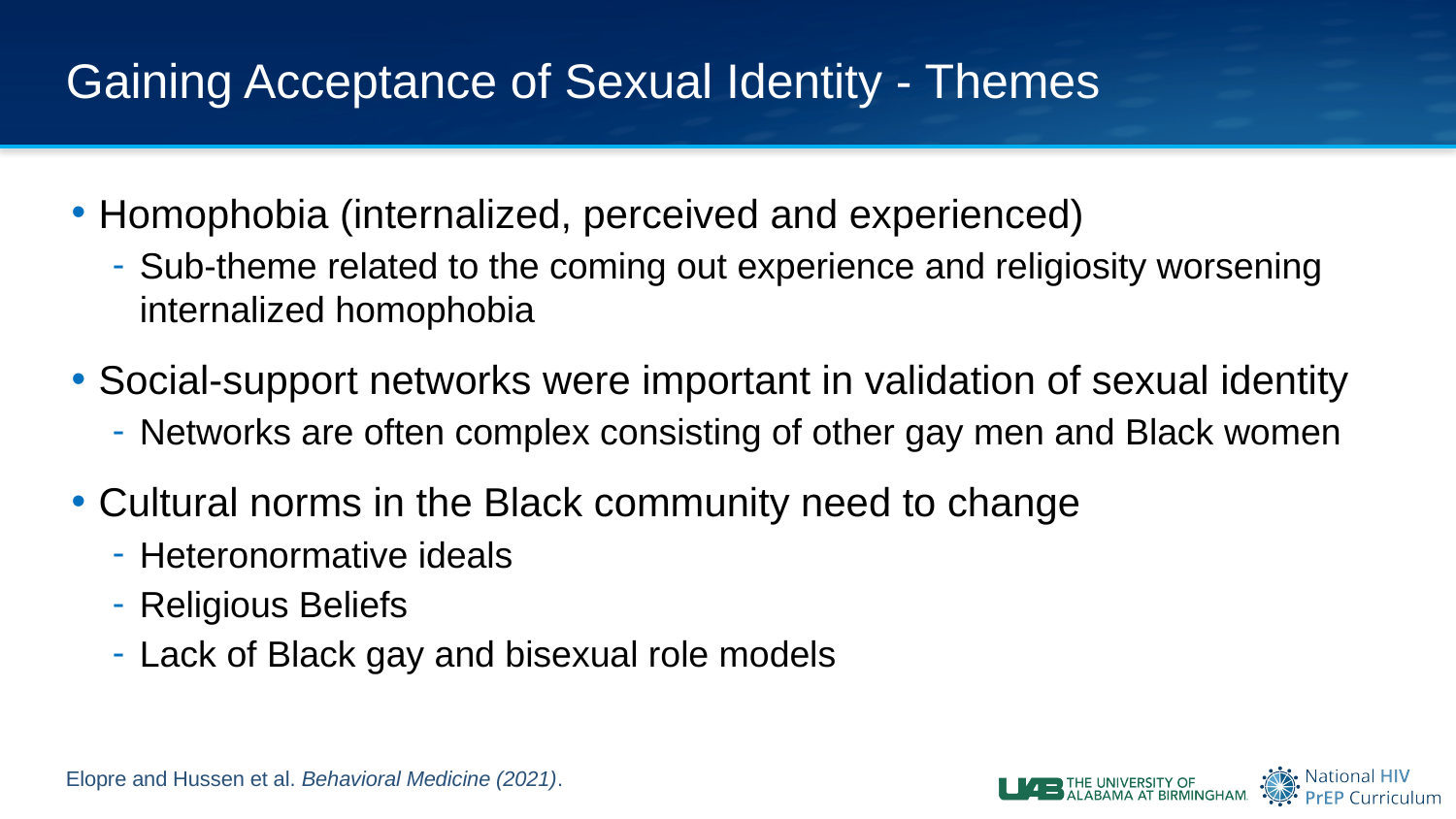

# Gaining Acceptance of Sexual Identity - Themes
Homophobia (internalized, perceived and experienced)
Sub-theme related to the coming out experience and religiosity worsening internalized homophobia
Social-support networks were important in validation of sexual identity
Networks are often complex consisting of other gay men and Black women
Cultural norms in the Black community need to change
Heteronormative ideals
Religious Beliefs
Lack of Black gay and bisexual role models
Elopre and Hussen et al. Behavioral Medicine (2021).